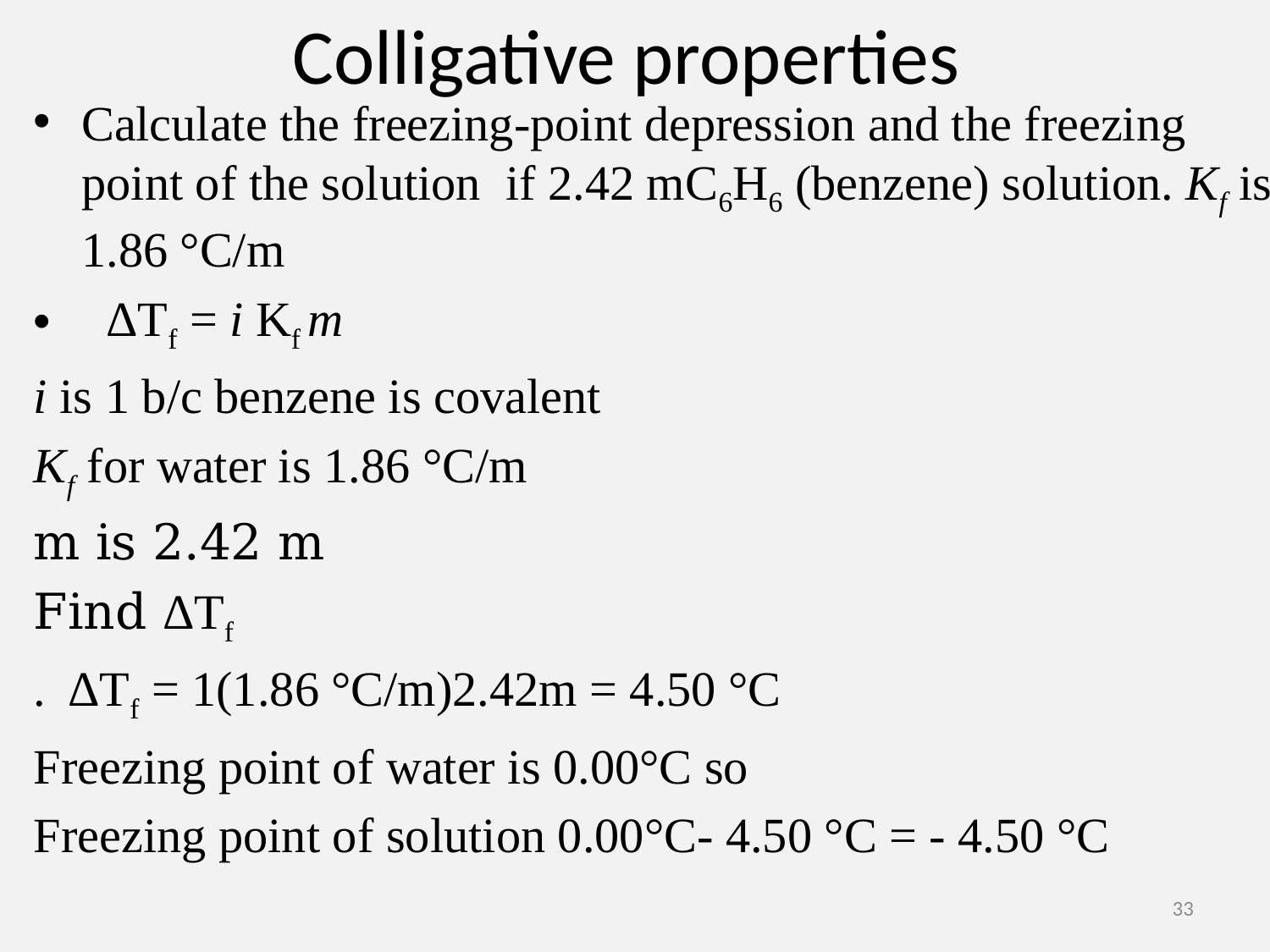

# Colligative properties
Calculate the freezing-point depression and the freezing point of the solution  if 2.42 mC6H6 (benzene) solution. Kf is 1.86 °C/m
  ΔTf = i Kf m
i is 1 b/c benzene is covalent
Kf for water is 1.86 °C/m
m is 2.42 m
Find ΔTf
.  ΔTf = 1(1.86 °C/m)2.42m = 4.50 °C
Freezing point of water is 0.00°C so
Freezing point of solution 0.00°C- 4.50 °C = - 4.50 °C
33